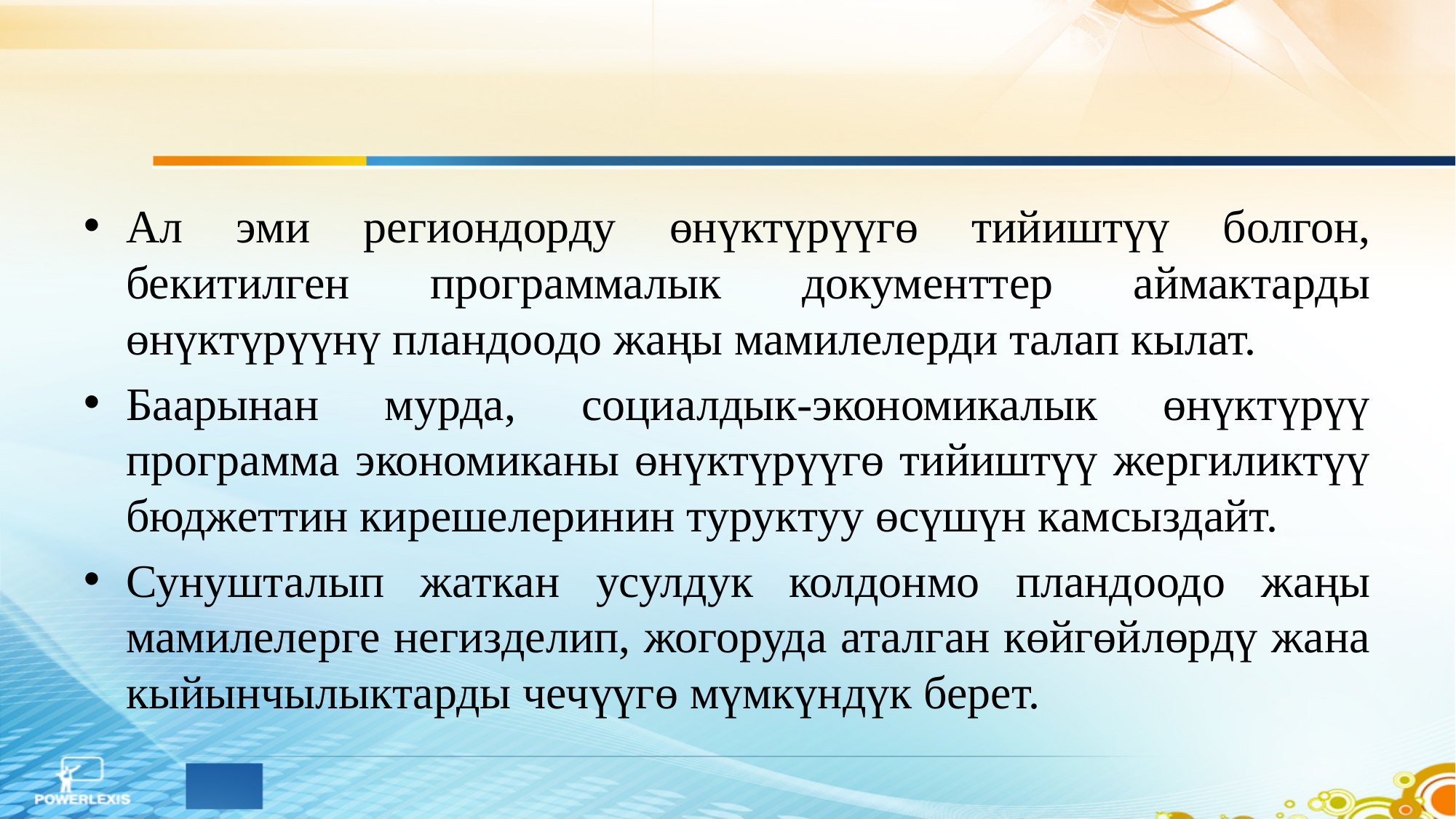

Ал эми региондорду өнүктүрүүгө тийиштүү болгон, бекитилген программалык документтер аймактарды өнүктүрүүнү пландоодо жаңы мамилелерди талап кылат.
Баарынан мурда, социалдык-экономикалык өнүктүрүү программа экономиканы өнүктүрүүгө тийиштүү жергиликтүү бюджеттин кирешелеринин туруктуу өсүшүн камсыздайт.
Сунушталып жаткан усулдук колдонмо пландоодо жаңы мамилелерге негизделип, жогоруда аталган көйгөйлөрдү жана кыйынчылыктарды чечүүгө мүмкүндүк берет.